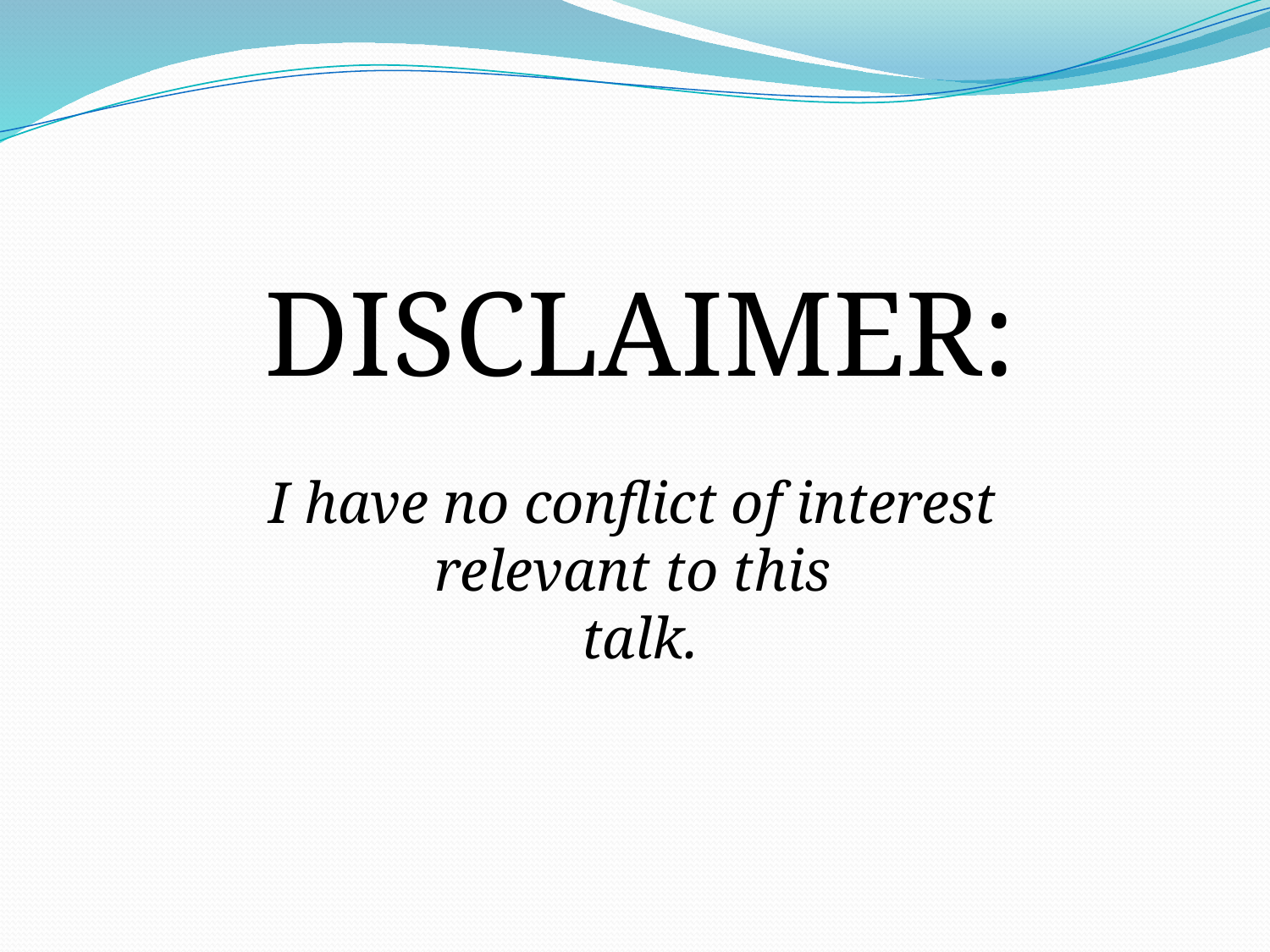

DISCLAIMER:

I have no conflict of interest
relevant to this
talk.